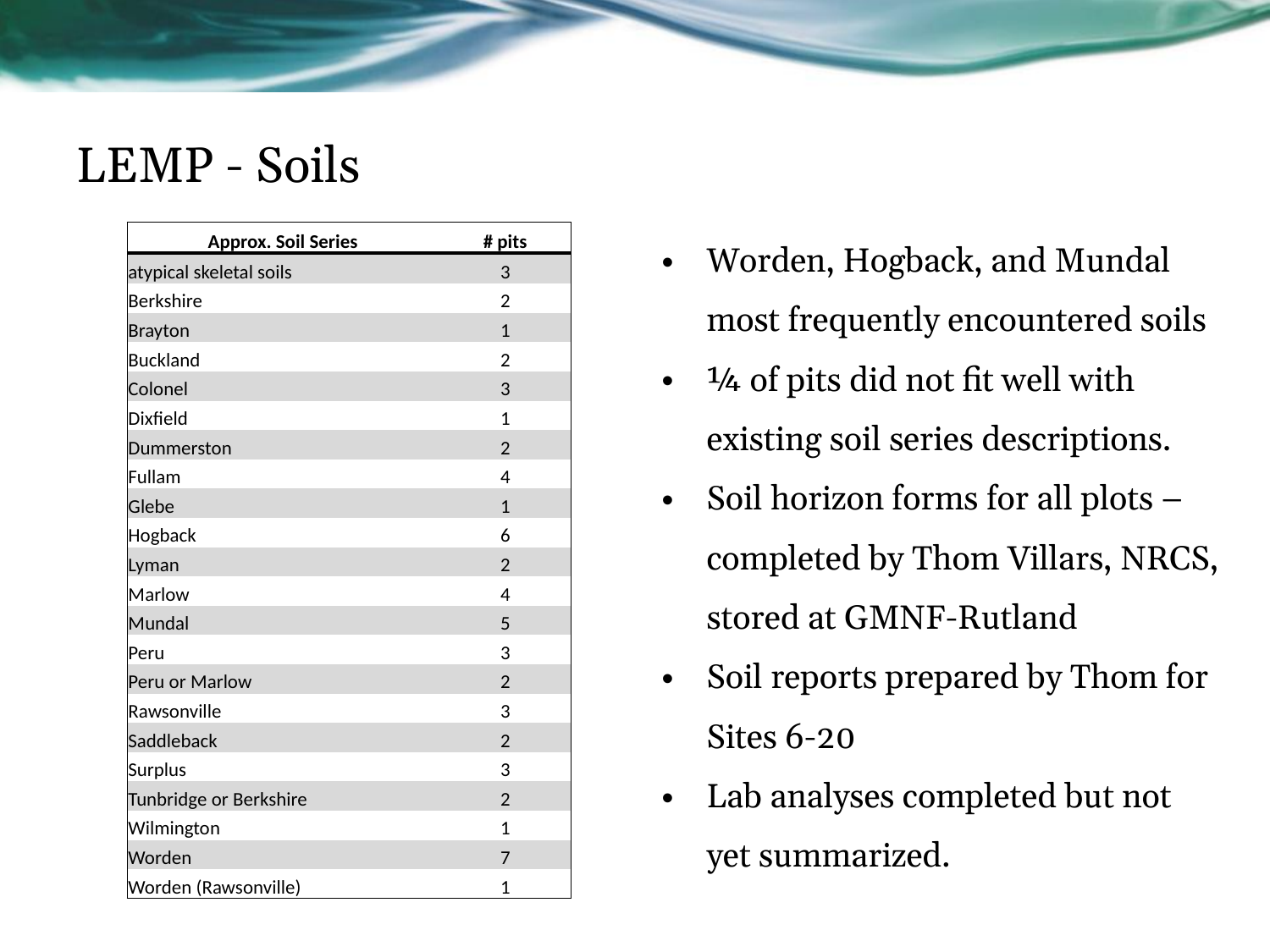

# LEMP - Soils
Worden, Hogback, and Mundal most frequently encountered soils
¼ of pits did not fit well with existing soil series descriptions.
Soil horizon forms for all plots – completed by Thom Villars, NRCS, stored at GMNF-Rutland
Soil reports prepared by Thom for Sites 6-20
Lab analyses completed but not yet summarized.
| Approx. Soil Series | # pits |
| --- | --- |
| atypical skeletal soils | 3 |
| Berkshire | 2 |
| Brayton | 1 |
| Buckland | 2 |
| Colonel | 3 |
| Dixfield | 1 |
| Dummerston | 2 |
| Fullam | 4 |
| Glebe | 1 |
| Hogback | 6 |
| Lyman | 2 |
| Marlow | 4 |
| Mundal | 5 |
| Peru | 3 |
| Peru or Marlow | 2 |
| Rawsonville | 3 |
| Saddleback | 2 |
| Surplus | 3 |
| Tunbridge or Berkshire | 2 |
| Wilmington | 1 |
| Worden | 7 |
| Worden (Rawsonville) | 1 |